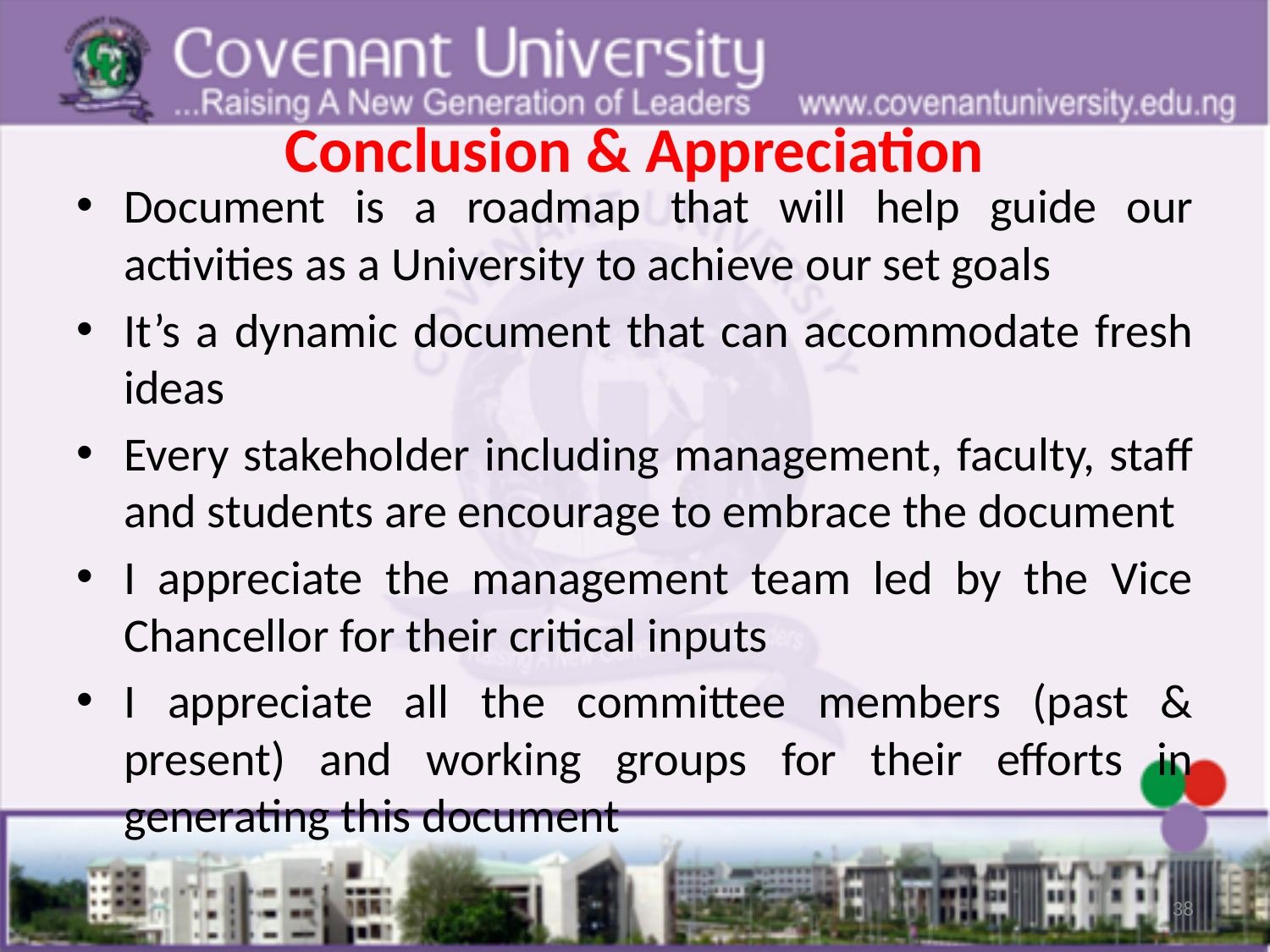

# Conclusion & Appreciation
Document is a roadmap that will help guide our activities as a University to achieve our set goals
It’s a dynamic document that can accommodate fresh ideas
Every stakeholder including management, faculty, staff and students are encourage to embrace the document
I appreciate the management team led by the Vice Chancellor for their critical inputs
I appreciate all the committee members (past & present) and working groups for their efforts in generating this document

38